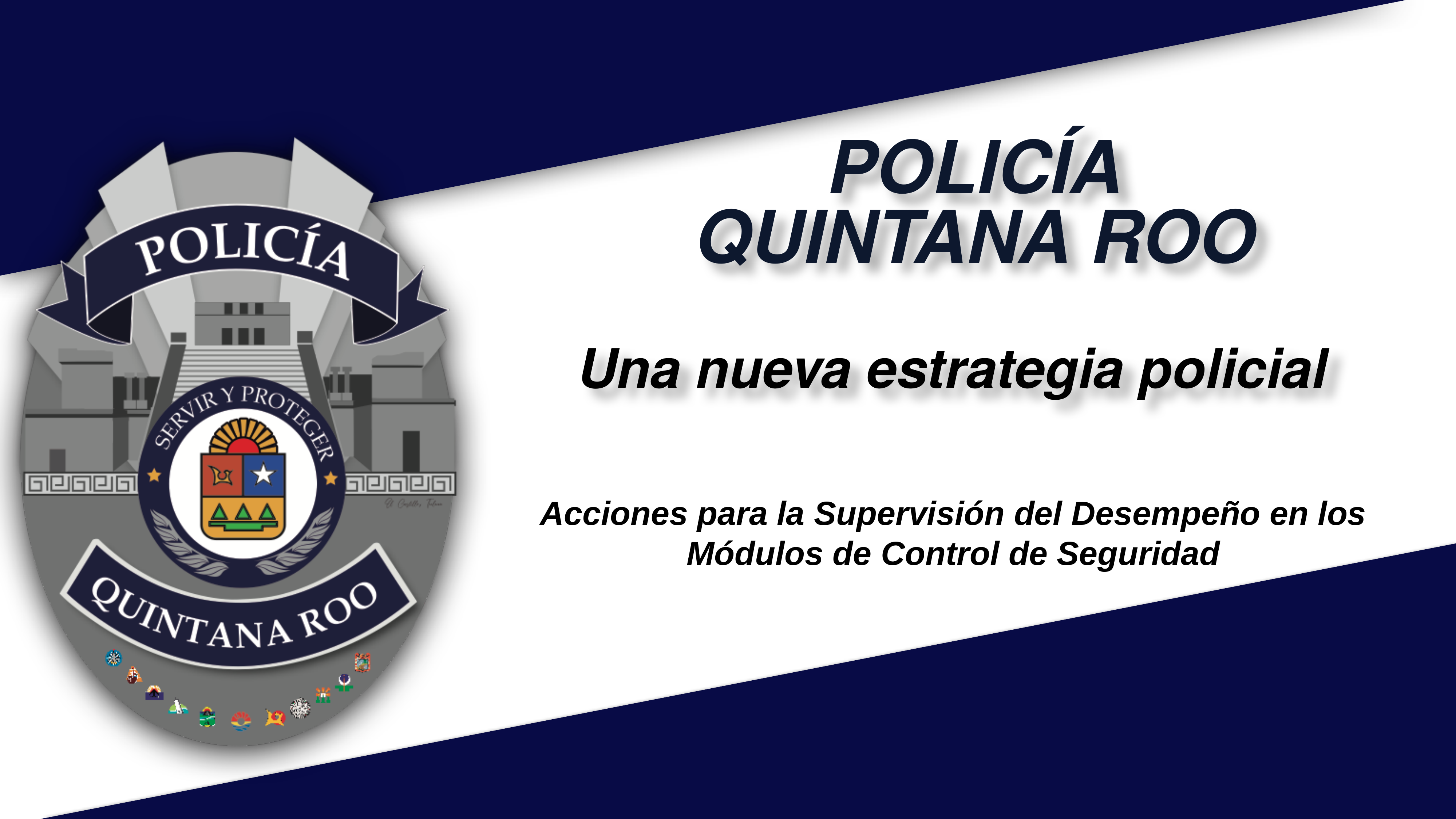

POLICÍA
QUINTANA ROO
Una nueva estrategia policial
Acciones para la Supervisión del Desempeño en los
Módulos de Control de Seguridad